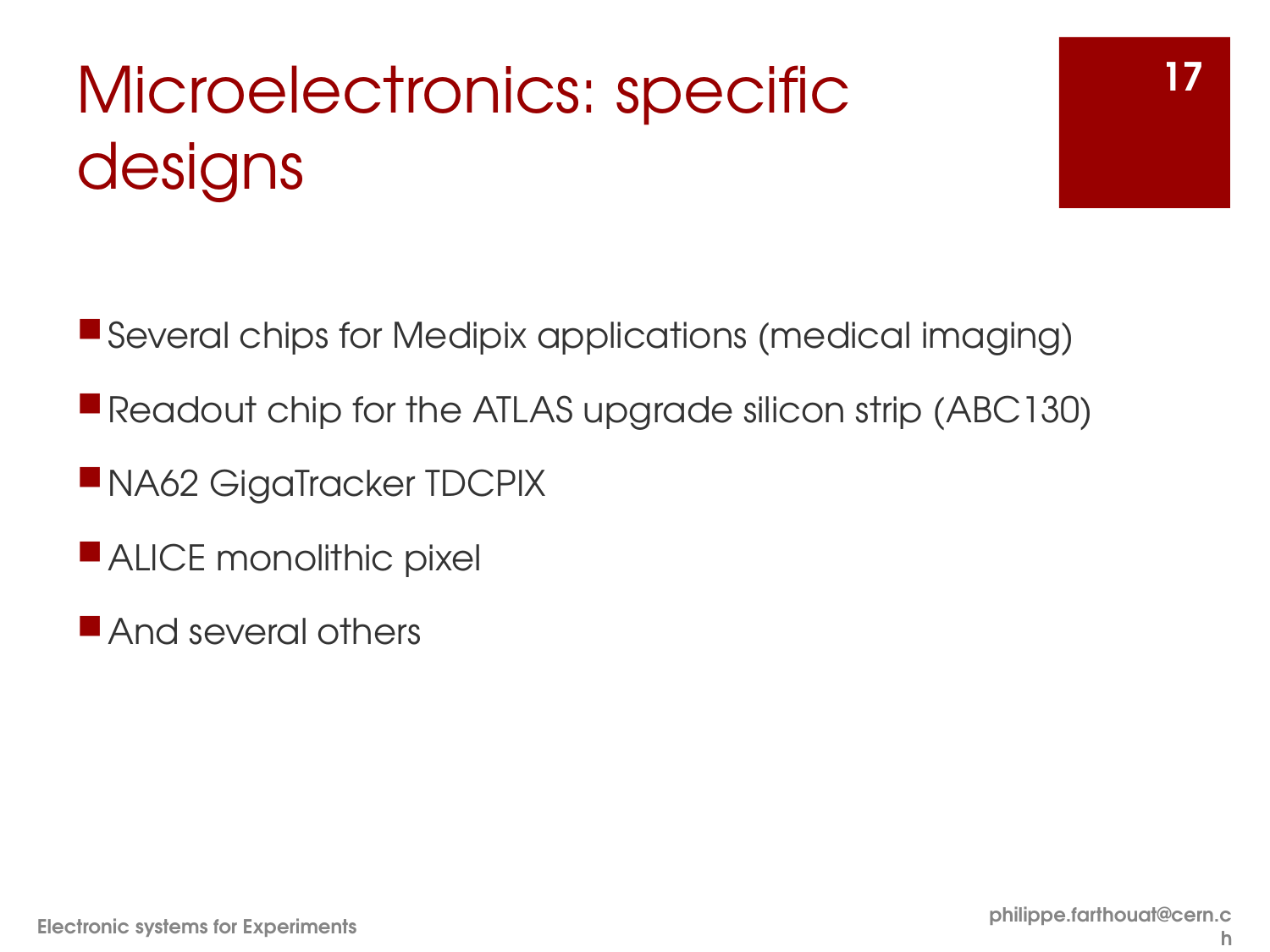

# Microelectronics: specific designs
17
Several chips for Medipix applications (medical imaging)
Readout chip for the ATLAS upgrade silicon strip (ABC130)
NA62 GigaTracker TDCPIX
ALICE monolithic pixel
And several others

Electronic systems for Experiments
philippe.farthouat@cern.ch